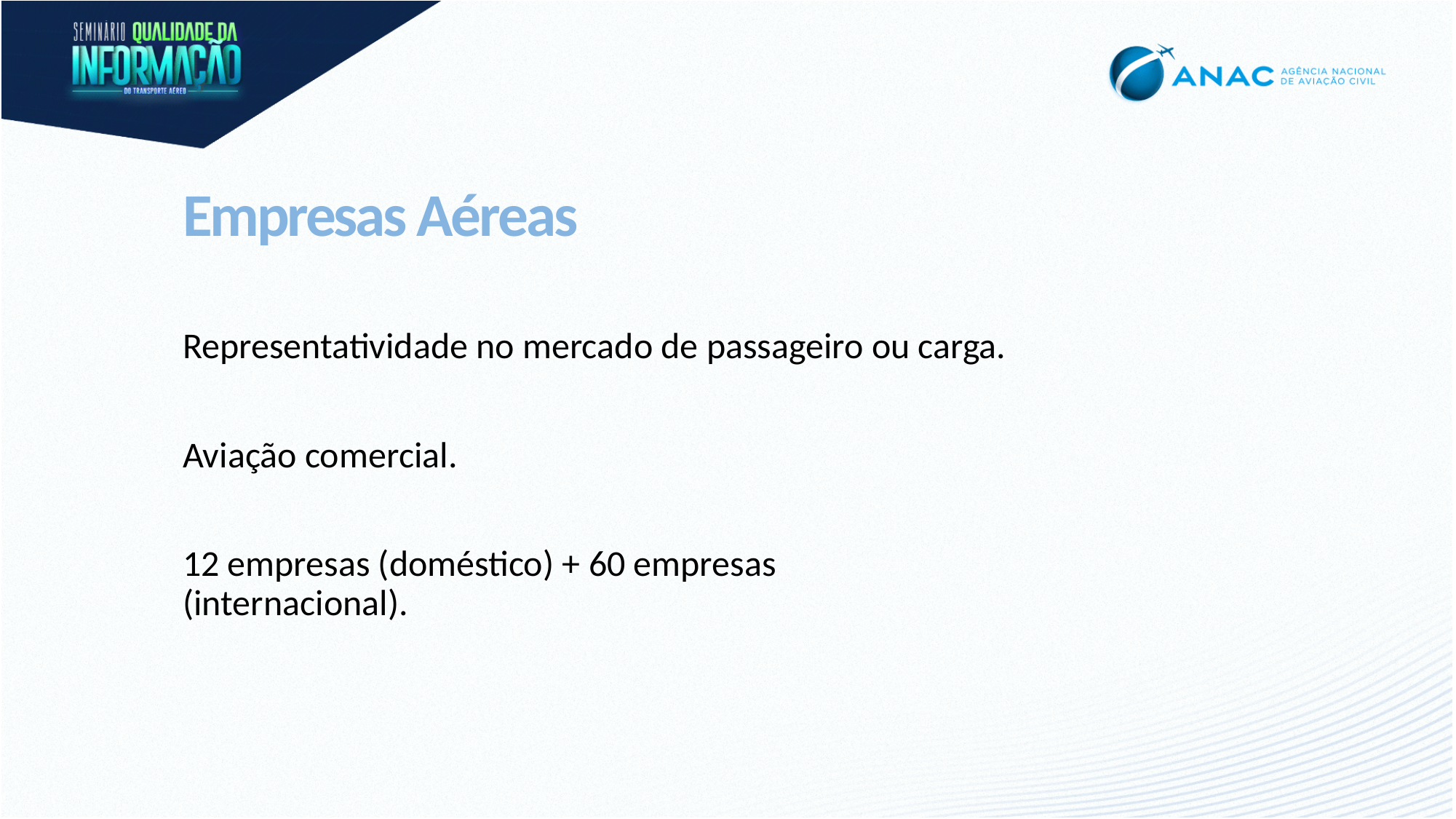

# Empresas Aéreas
Representatividade no mercado de passageiro ou carga.

Aviação comercial.

12 empresas (doméstico) + 60 empresas (internacional).